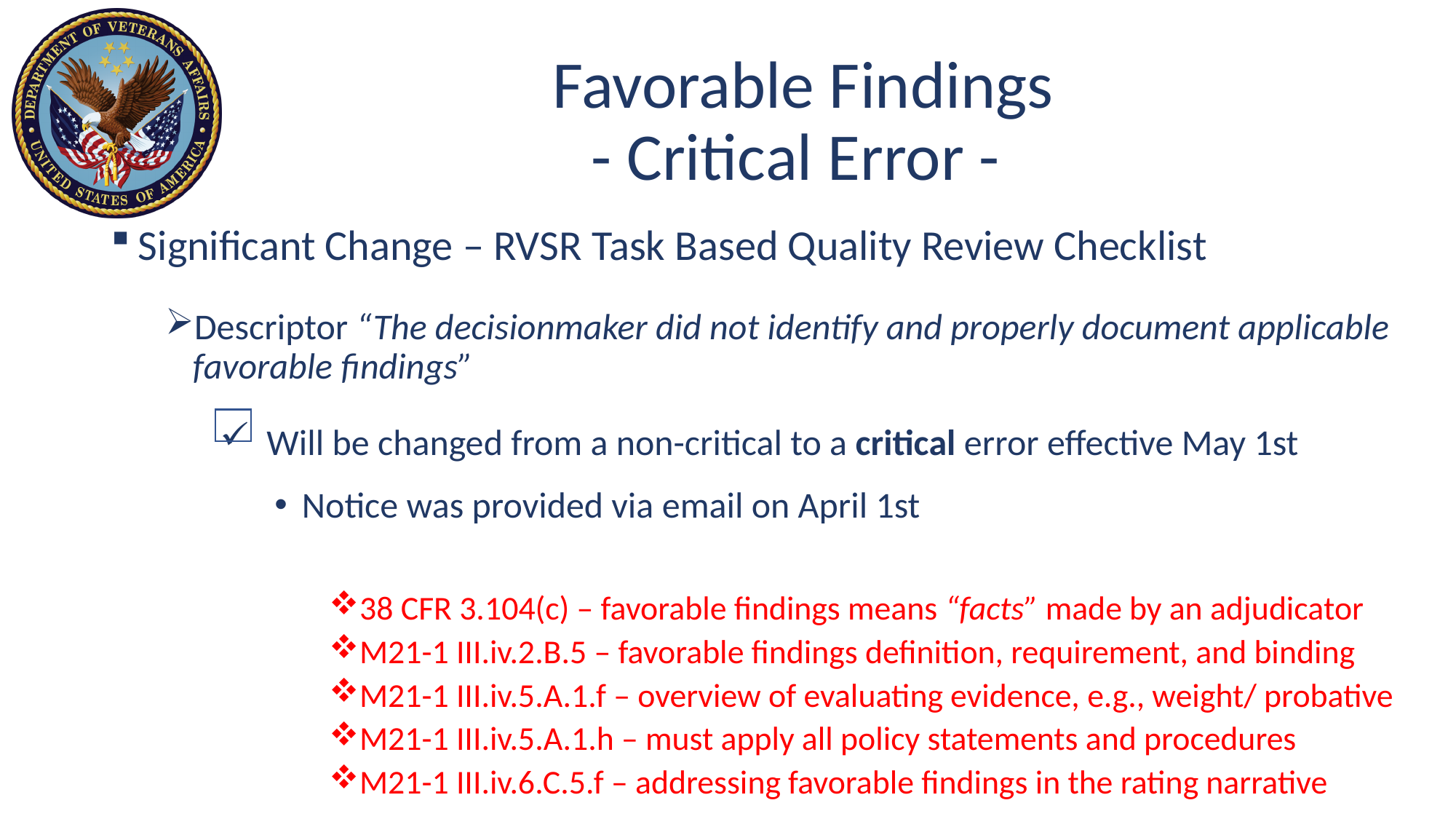

# Favorable Findings - Critical Error -
Significant Change – RVSR Task Based Quality Review Checklist

Descriptor “The decisionmaker did not identify and properly document applicable favorable findings”

  Will be changed from a non-critical to a critical error effective May 1st

Notice was provided via email on April 1st

38 CFR 3.104(c) – favorable findings means “facts” made by an adjudicator
M21-1 III.iv.2.B.5 – favorable findings definition, requirement, and binding
M21-1 III.iv.5.A.1.f – overview of evaluating evidence, e.g., weight/ probative
M21-1 III.iv.5.A.1.h – must apply all policy statements and procedures
M21-1 III.iv.6.C.5.f – addressing favorable findings in the rating narrative